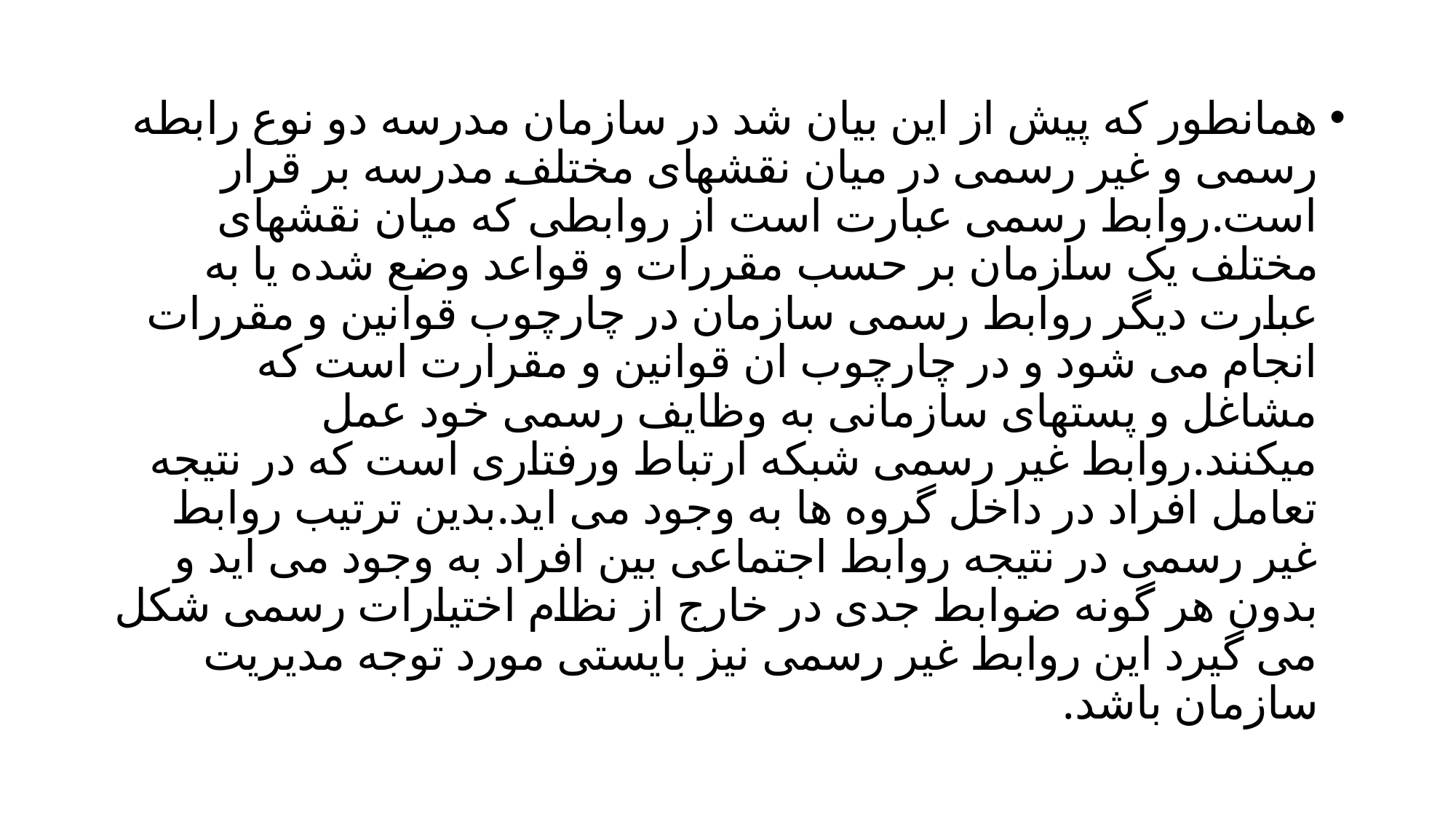

همانطور که پیش از این بیان شد در سازمان مدرسه دو نوع رابطه رسمی و غیر رسمی در میان نقشهای مختلف مدرسه بر قرار است.روابط رسمی عبارت است از روابطی که میان نقشهای مختلف یک سازمان بر حسب مقررات و قواعد وضع شده یا به عبارت دیگر روابط رسمی سازمان در چارچوب قوانین و مقررات انجام می شود و در چارچوب ان قوانین و مقرارت است که مشاغل و پستهای سازمانی به وظایف رسمی خود عمل میکنند.روابط غیر رسمی شبکه ارتباط ورفتاری است که در نتیجه تعامل افراد در داخل گروه ها به وجود می اید.بدین ترتیب روابط غیر رسمی در نتیجه روابط اجتماعی بین افراد به وجود می اید و بدون هر گونه ضوابط جدی در خارج از نظام اختیارات رسمی شکل می گیرد این روابط غیر رسمی نیز بایستی مورد توجه مدیریت سازمان باشد.